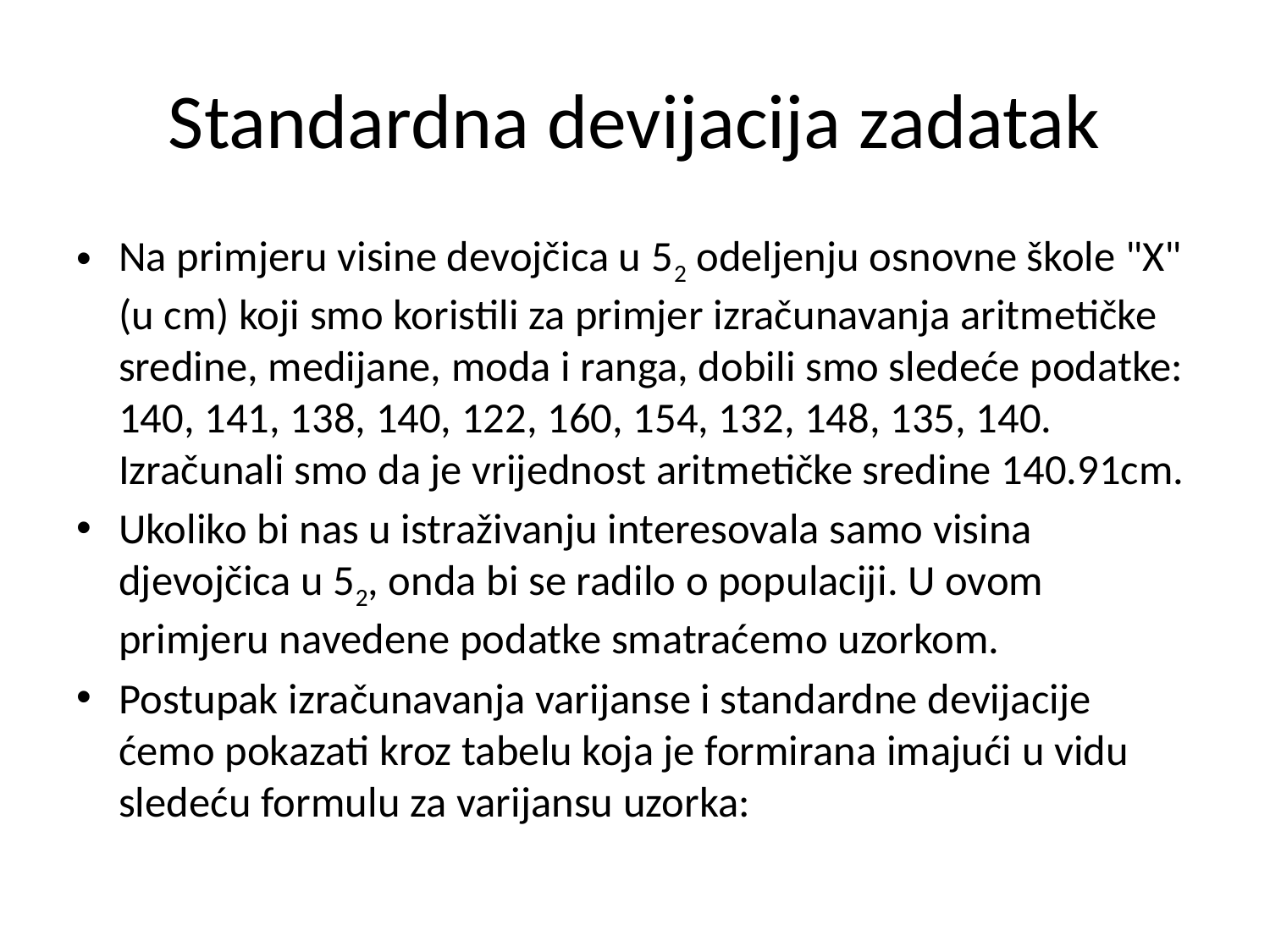

# Standardna devijacija zadatak
Na primjeru visine devojčica u 52 odeljenju osnovne škole "X" (u cm) koji smo koristili za primjer izračunavanja aritmetičke sredine, medijane, moda i ranga, dobili smo sledeće podatke: 140, 141, 138, 140, 122, 160, 154, 132, 148, 135, 140. Izračunali smo da je vrijednost aritmetičke sredine 140.91cm.
Ukoliko bi nas u istraživanju interesovala samo visina djevojčica u 52, onda bi se radilo o populaciji. U ovom primjeru navedene podatke smatraćemo uzorkom.
Postupak izračunavanja varijanse i standardne devijacije ćemo pokazati kroz tabelu koja je formirana imajući u vidu sledeću formulu za varijansu uzorka: